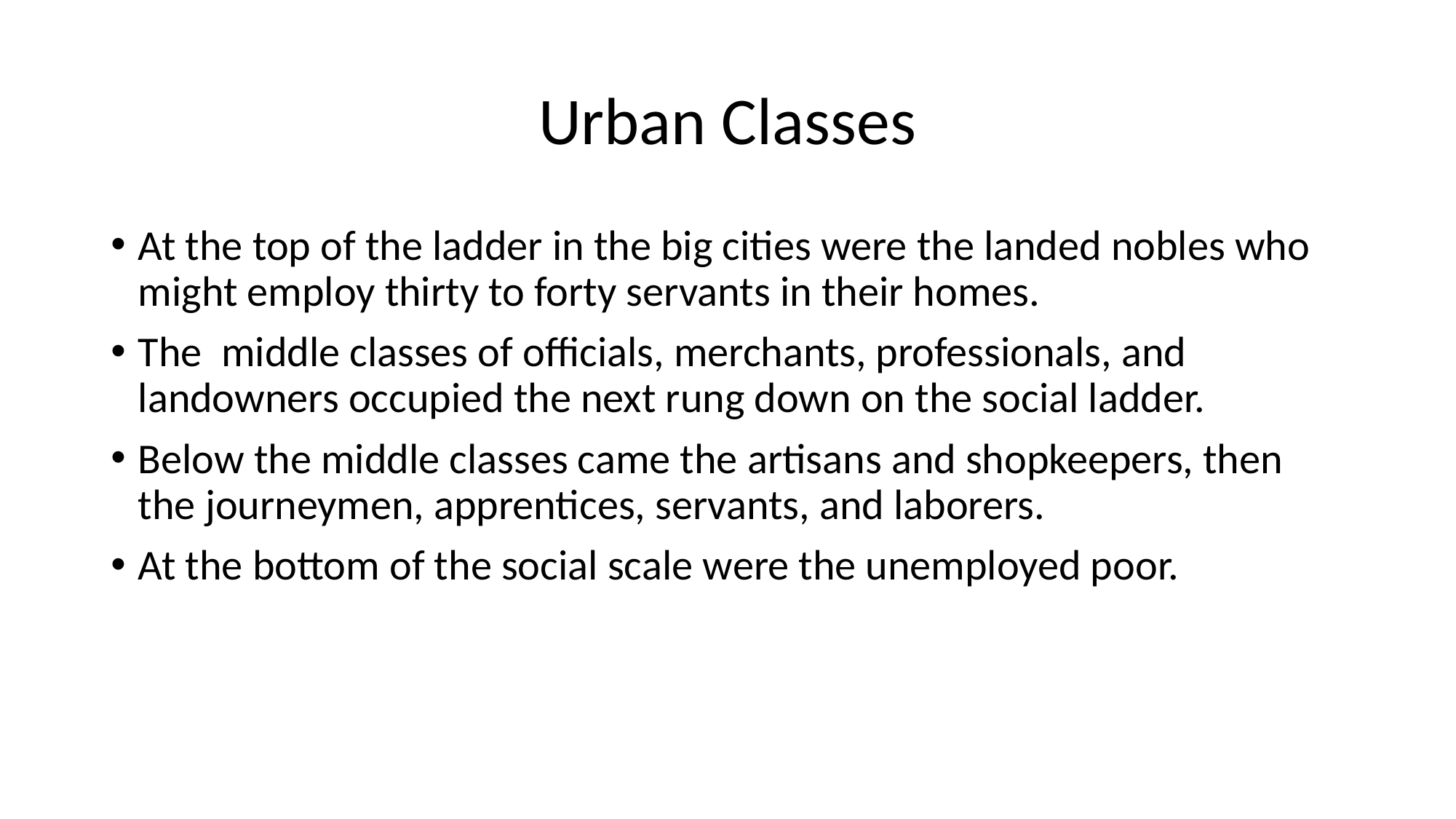

# Urban Classes
At the top of the ladder in the big cities were the landed nobles who might employ thirty to forty servants in their homes.
The  middle classes of officials, merchants, professionals, and landowners occupied the next rung down on the social ladder.
Below the middle classes came the artisans and shopkeepers, then the journeymen, apprentices, servants, and laborers.
At the bottom of the social scale were the unemployed poor.